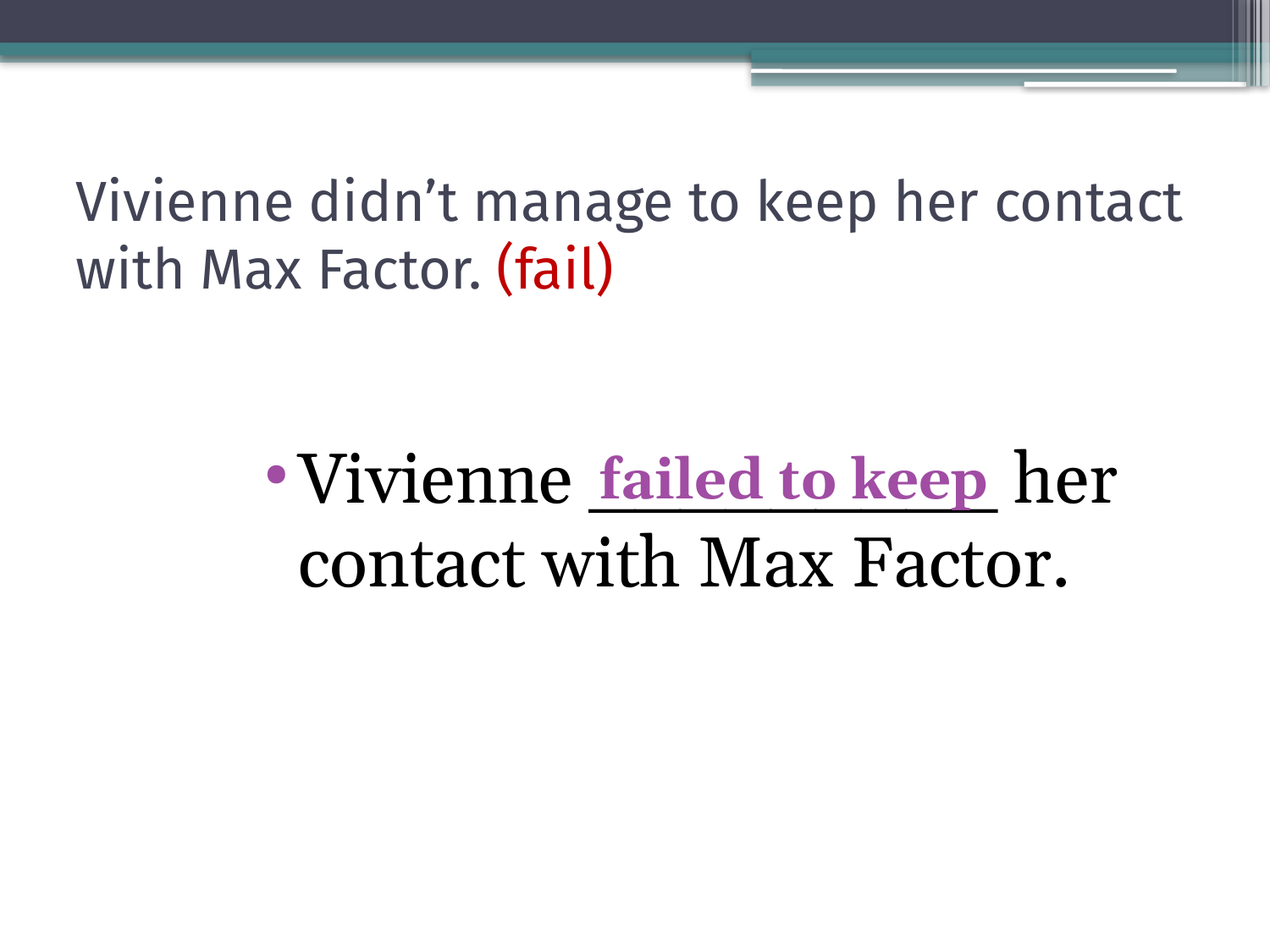

# Vivienne didn’t manage to keep her contact with Max Factor. (fail)
Vivienne _________ her contact with Max Factor.
failed to keep